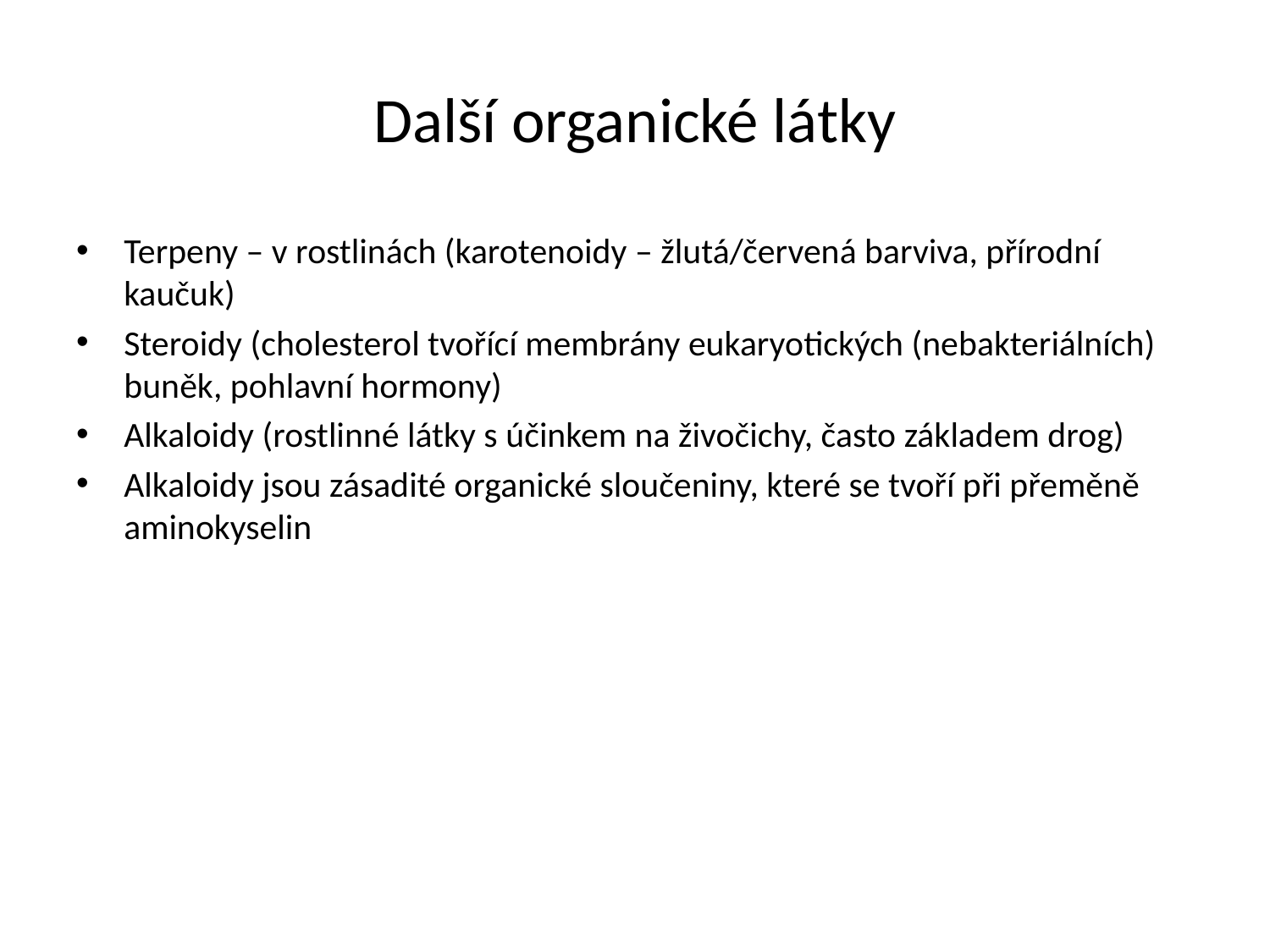

# Další organické látky
Terpeny – v rostlinách (karotenoidy – žlutá/červená barviva, přírodní kaučuk)
Steroidy (cholesterol tvořící membrány eukaryotických (nebakteriálních) buněk, pohlavní hormony)
Alkaloidy (rostlinné látky s účinkem na živočichy, často základem drog)
Alkaloidy jsou zásadité organické sloučeniny, které se tvoří při přeměně aminokyselin